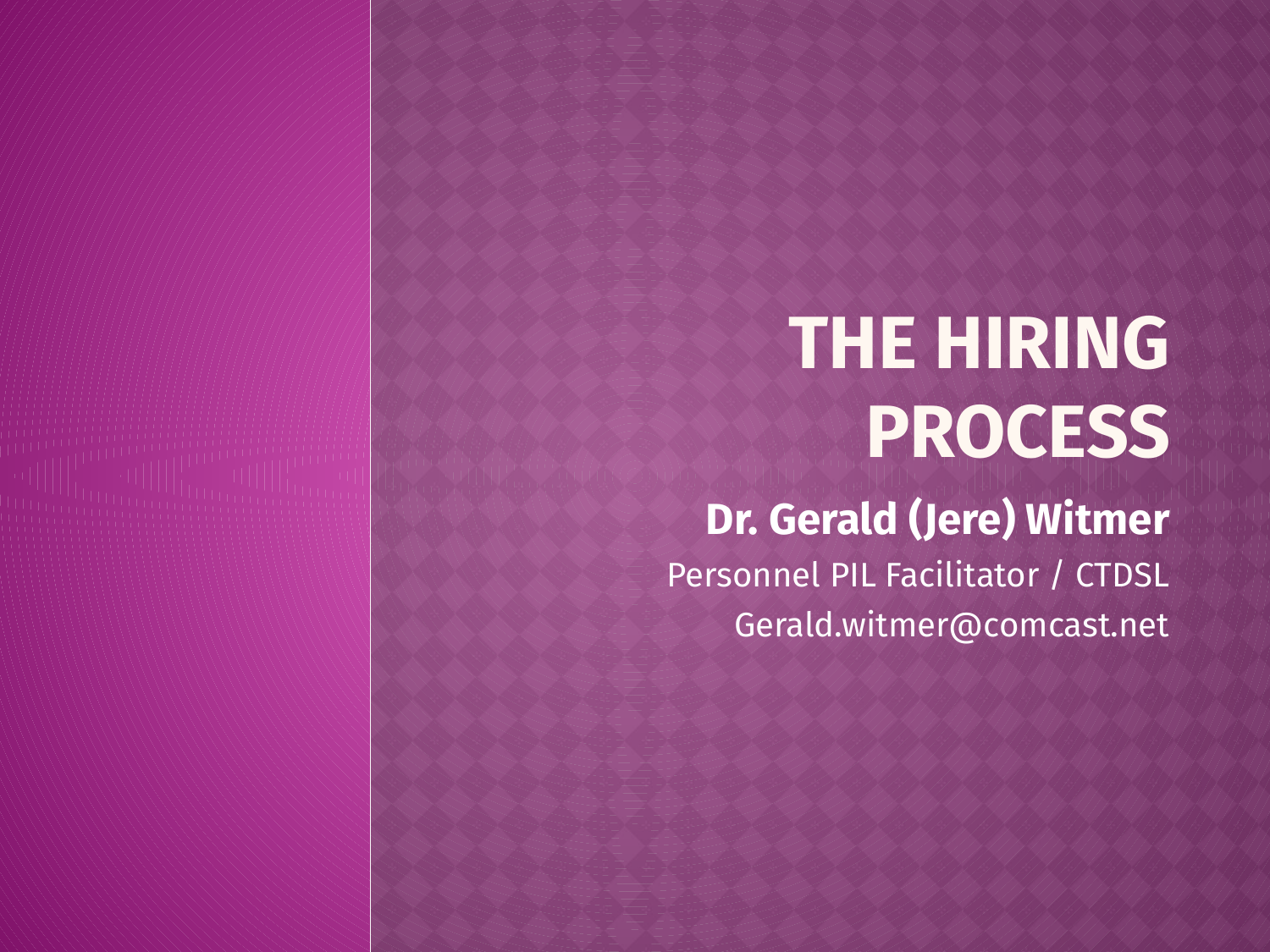

# THE HIRING PROCESS
Dr. Gerald (Jere) Witmer
Personnel PIL Facilitator / CTDSL
Gerald.witmer@comcast.net